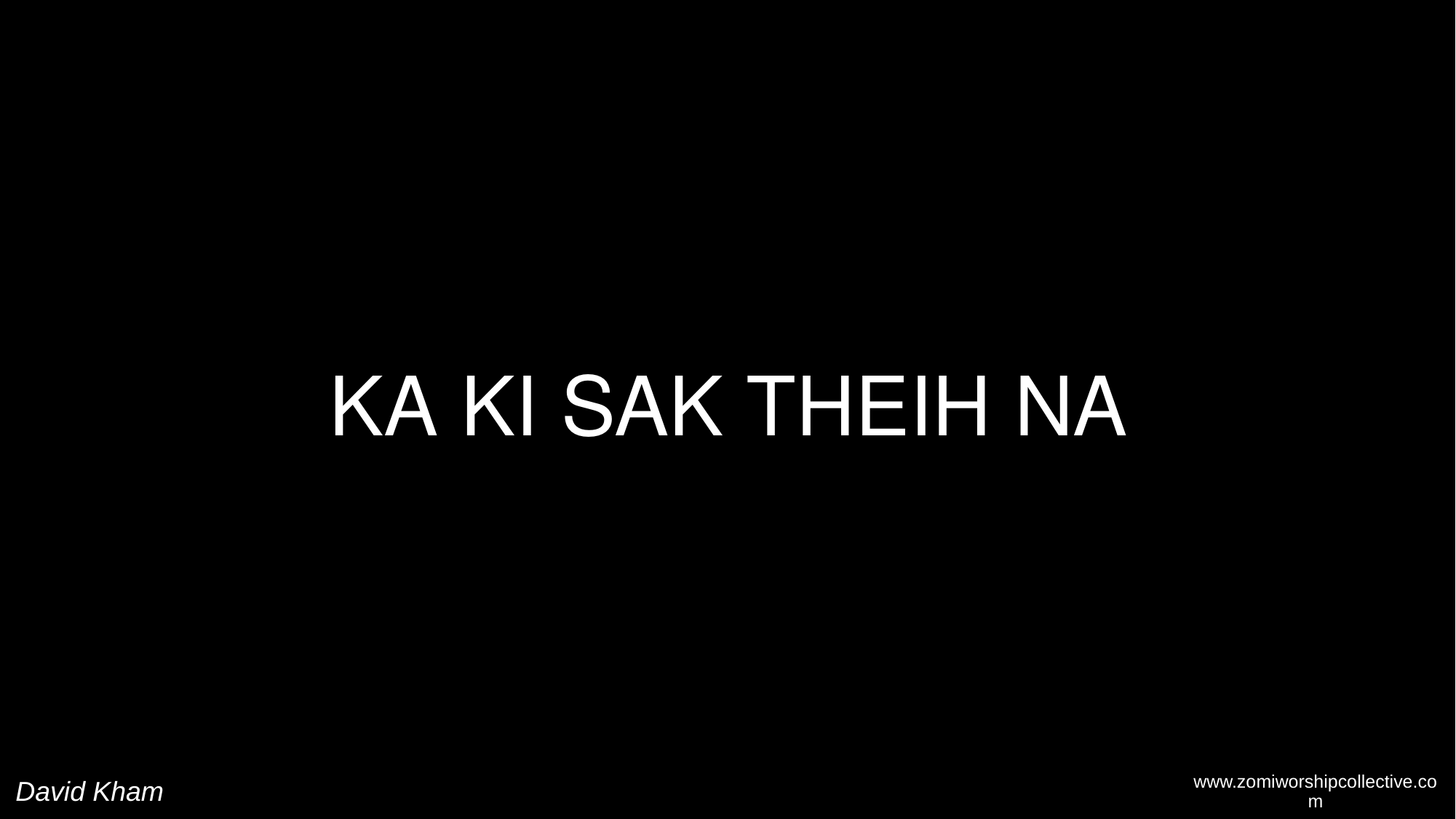

# KA KI SAK THEIH NA
David Kham
www.zomiworshipcollective.com